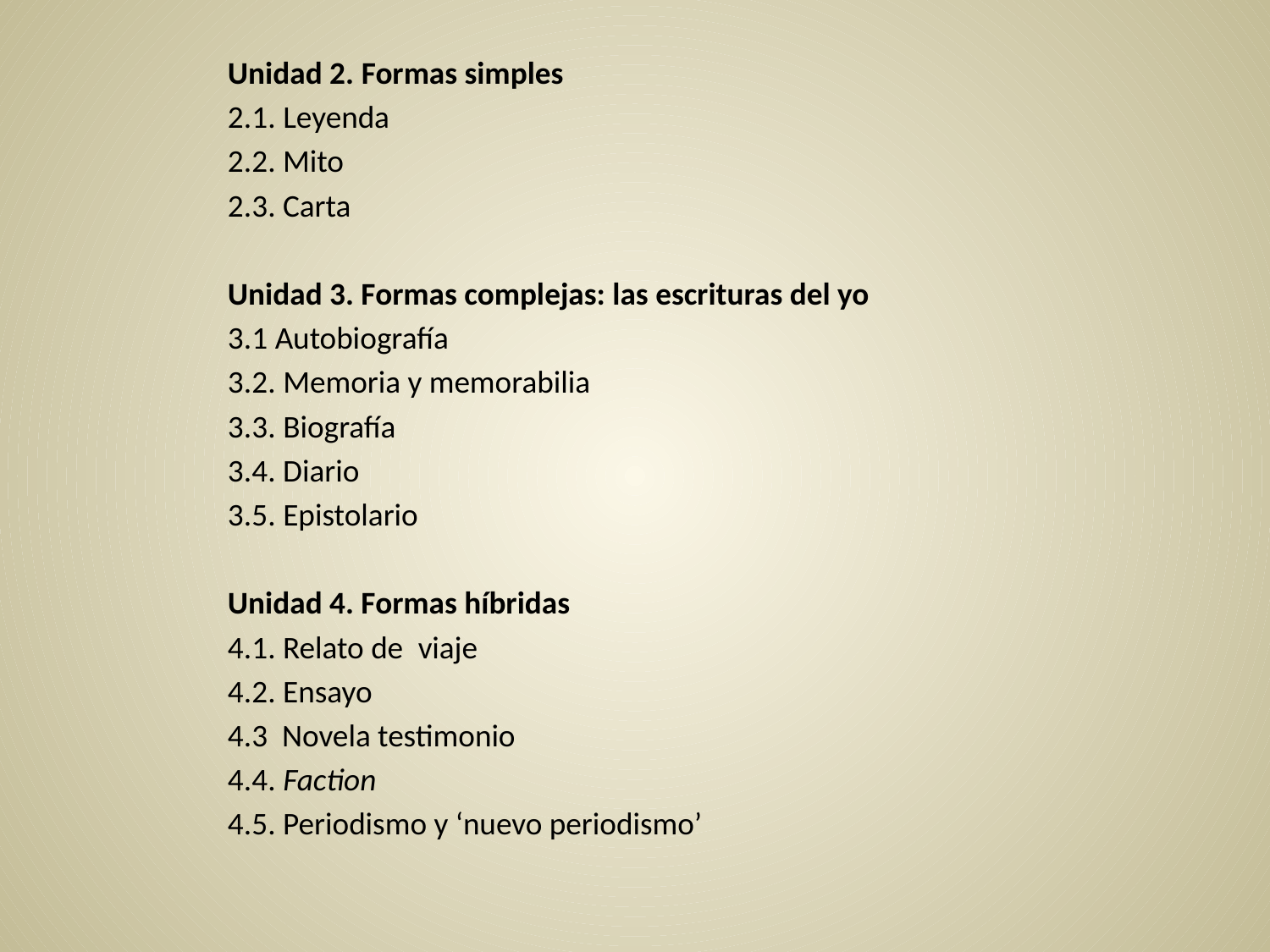

Unidad 2. Formas simples
2.1. Leyenda
2.2. Mito
2.3. Carta

Unidad 3. Formas complejas: las escrituras del yo
3.1 Autobiografía
3.2. Memoria y memorabilia
3.3. Biografía
3.4. Diario
3.5. Epistolario

Unidad 4. Formas híbridas
4.1. Relato de  viaje
4.2. Ensayo
4.3  Novela testimonio
4.4. Faction
4.5. Periodismo y ‘nuevo periodismo’